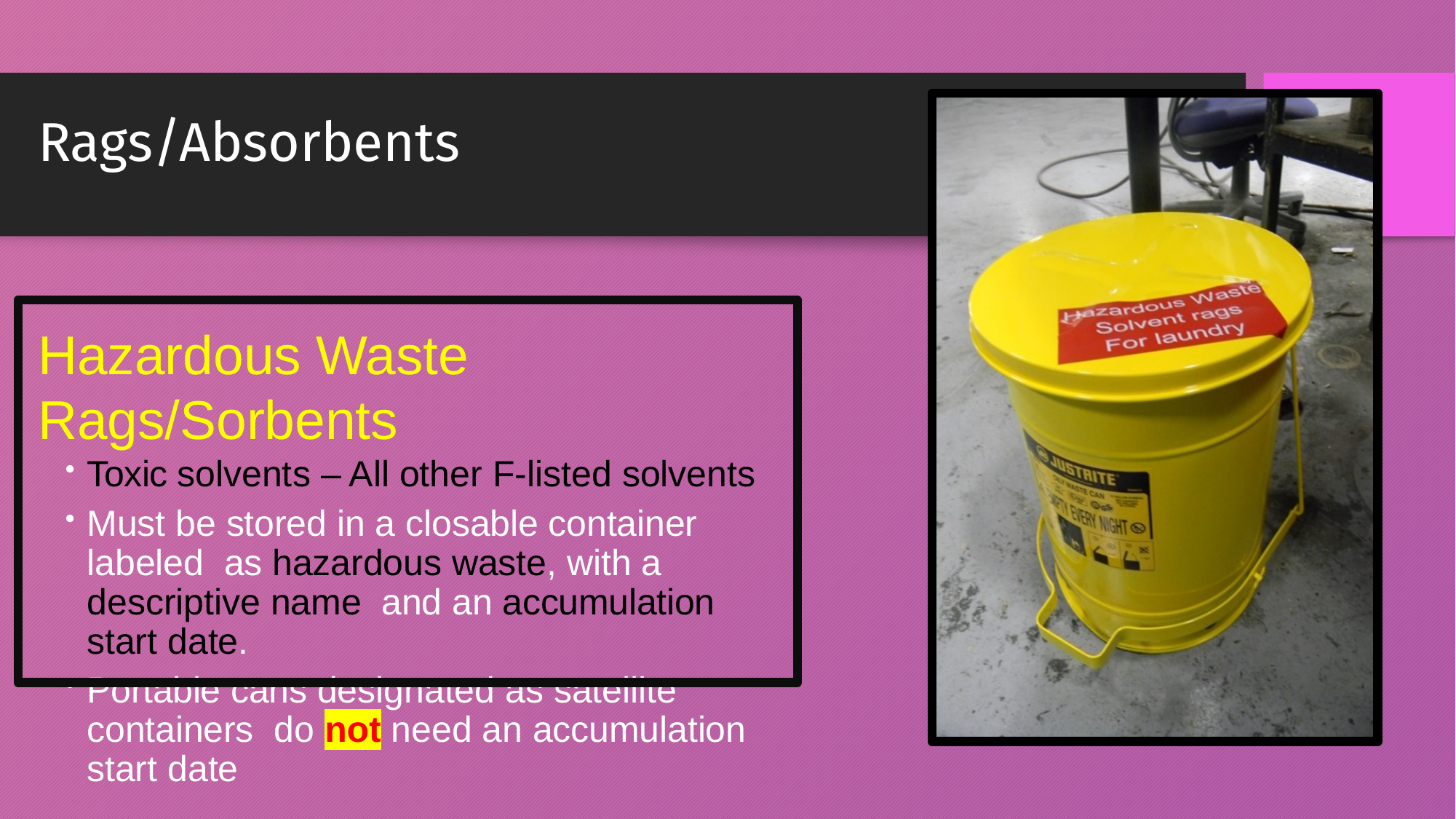

# Rags/Absorbents

Hazardous Waste Rags/Sorbents
Toxic solvents – All other F-listed solvents
Must be stored in a closable container labeled  as hazardous waste, with a descriptive name  and an accumulation start date.
Portable cans designated as satellite containers  do not need an accumulation start date